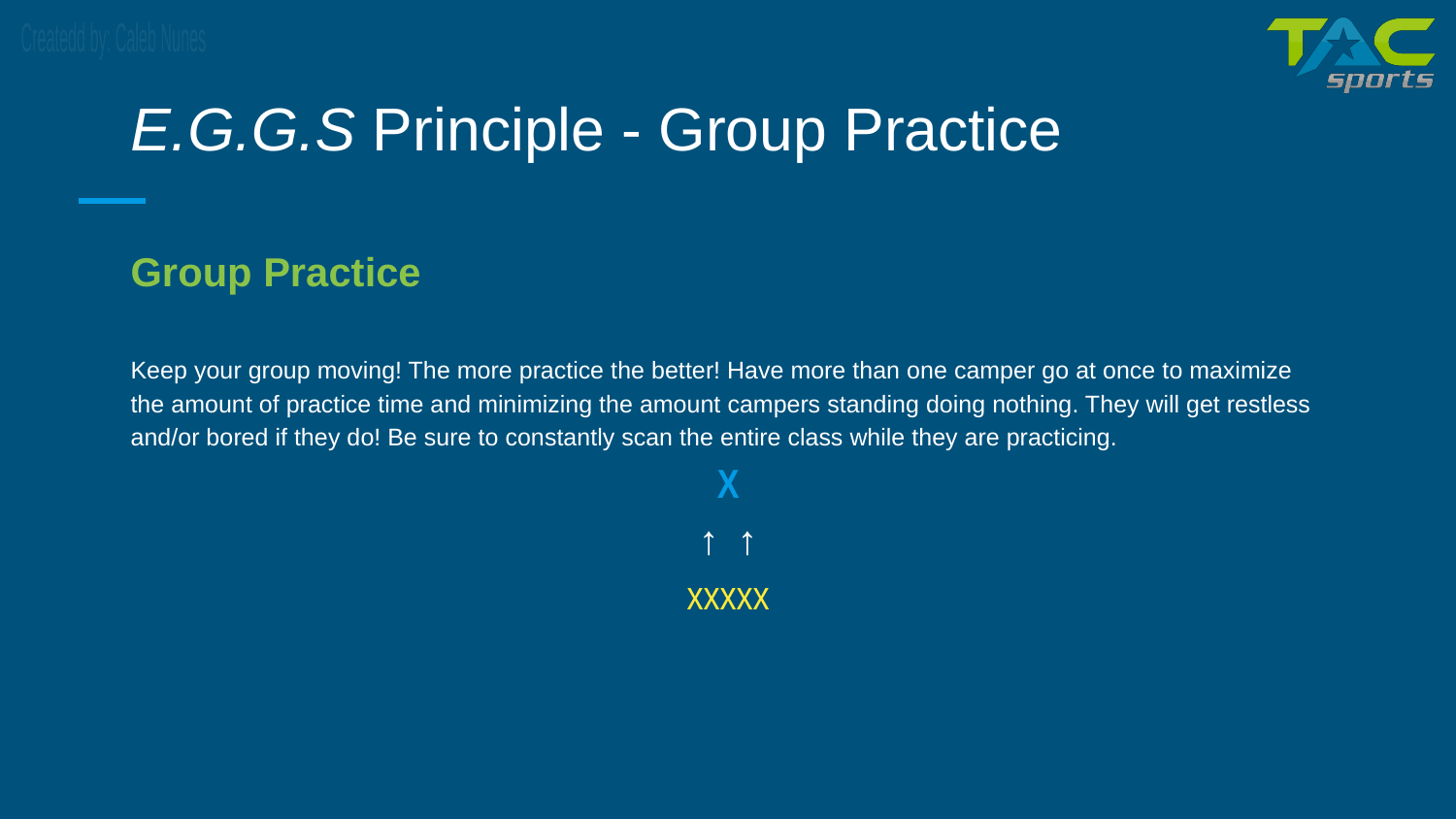

# E.G.G.S Principle - Group Practice
Group Practice

Keep your group moving! The more practice the better! Have more than one camper go at once to maximize the amount of practice time and minimizing the amount campers standing doing nothing. They will get restless and/or bored if they do! Be sure to constantly scan the entire class while they are practicing.
X
↑  ↑
xxxxx